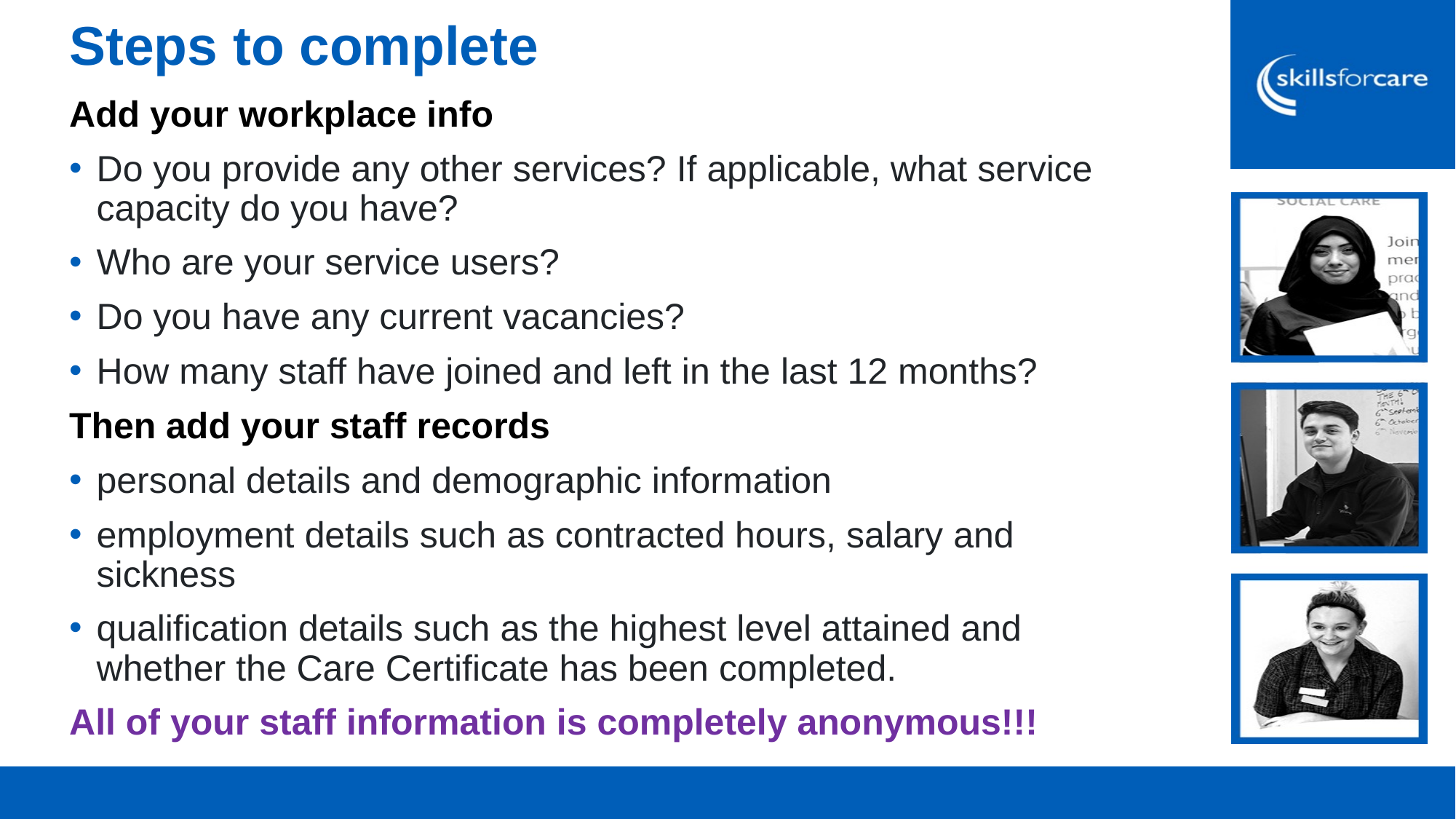

# Steps to complete
Add your workplace info
Do you provide any other services? If applicable, what service capacity do you have?
Who are your service users?
Do you have any current vacancies?
How many staff have joined and left in the last 12 months?
Then add your staff records
personal details and demographic information
employment details such as contracted hours, salary and sickness
qualification details such as the highest level attained and whether the Care Certificate has been completed.
All of your staff information is completely anonymous!!!